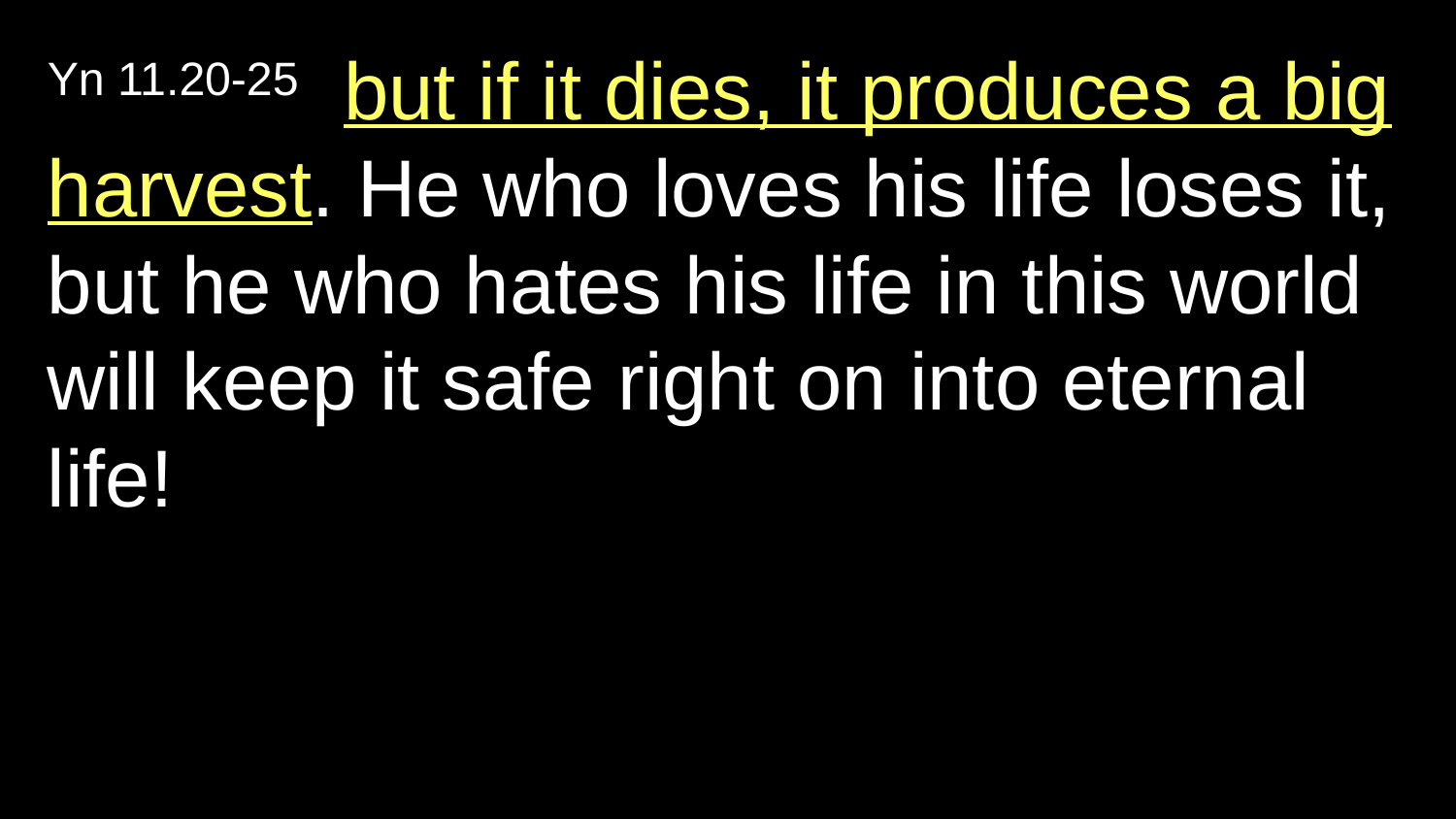

Yn 11.20-25  but if it dies, it produces a big harvest. He who loves his life loses it, but he who hates his life in this world will keep it safe right on into eternal life!